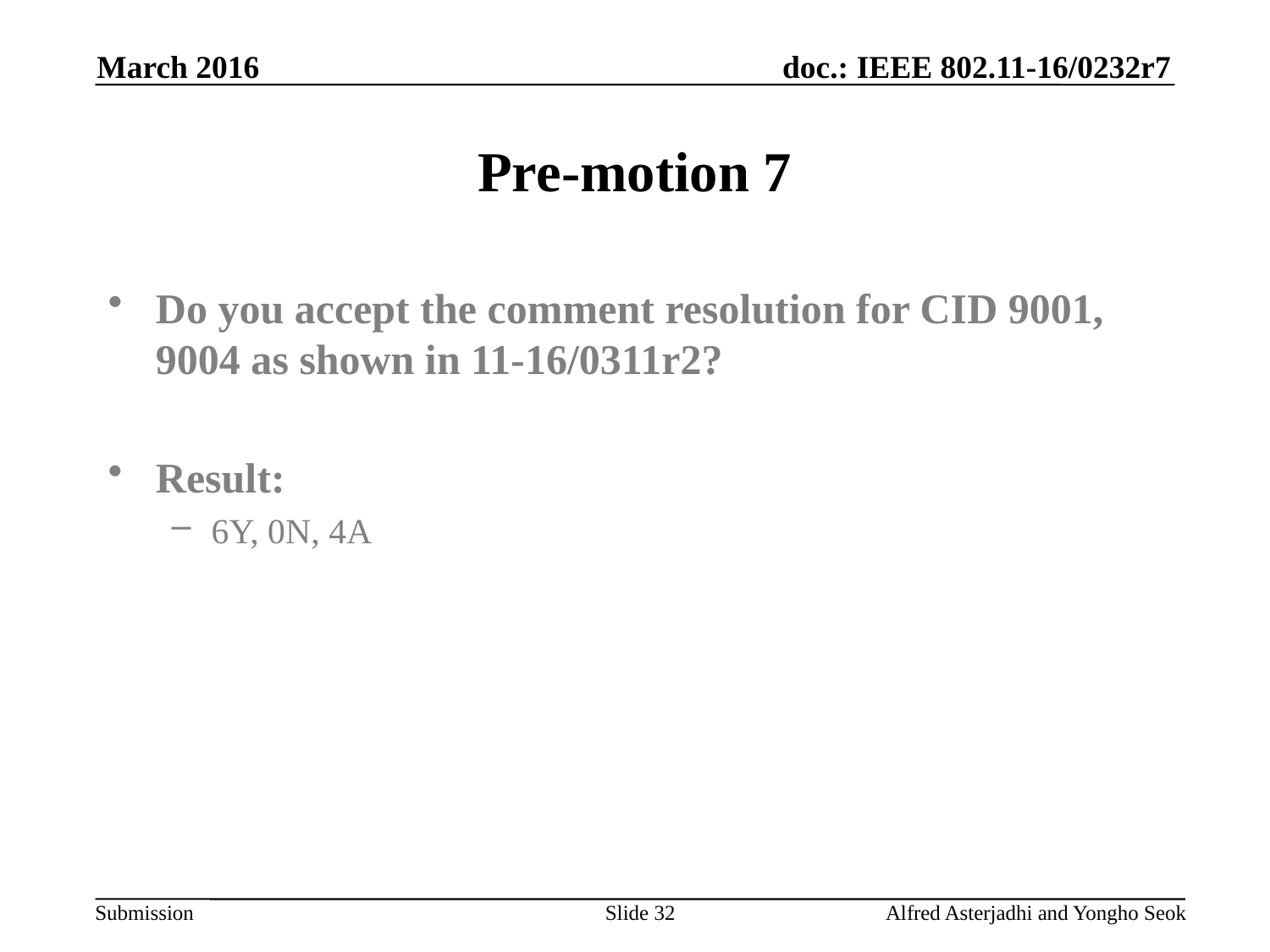

March 2016
# Pre-motion 7
Do you accept the comment resolution for CID 9001, 9004 as shown in 11-16/0311r2?

Result:
6Y, 0N, 4A

Slide 32
Alfred Asterjadhi and Yongho Seok